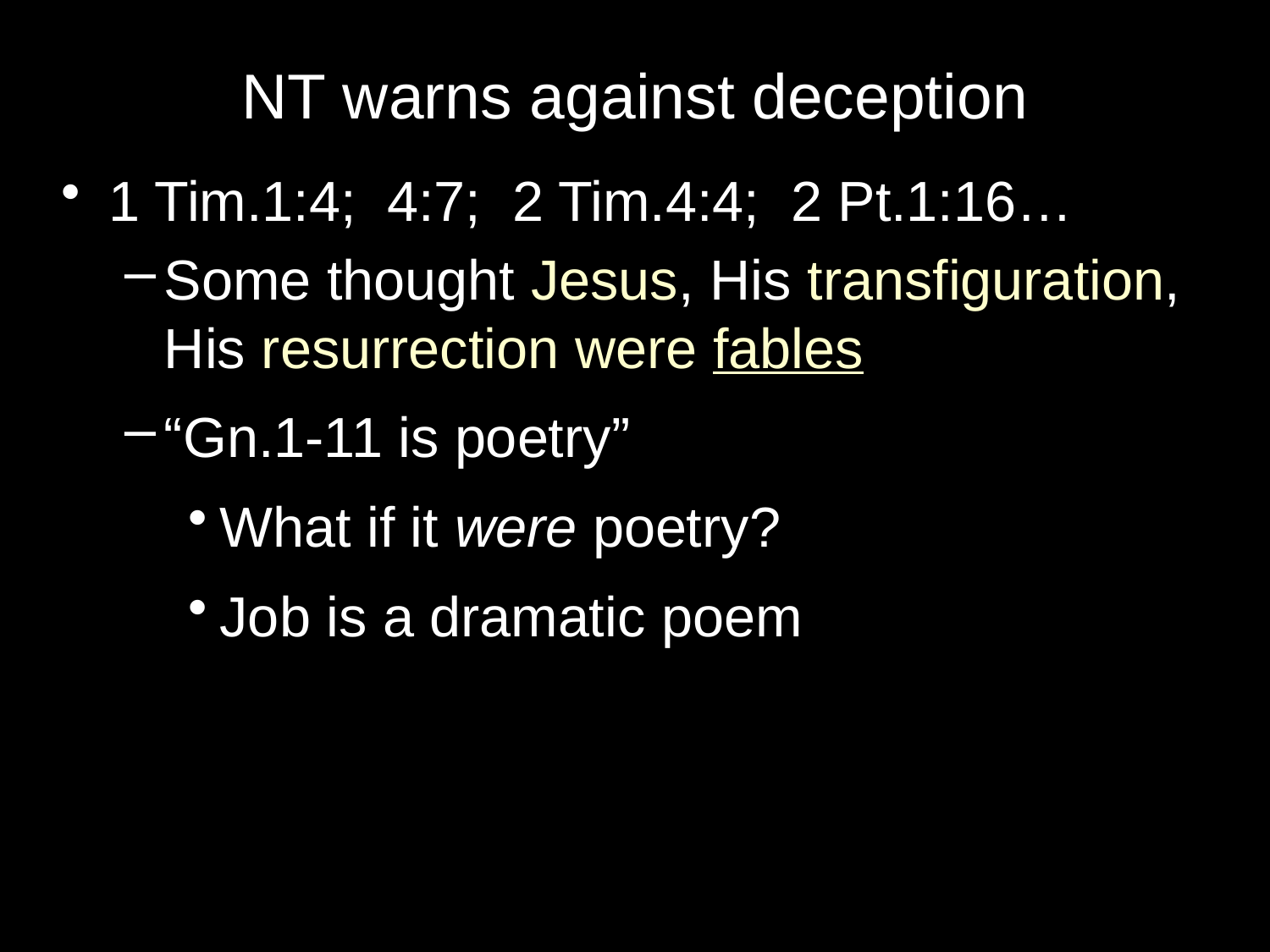

# NT warns against deception
1 Tim.1:4;  4:7;  2 Tim.4:4;  2 Pt.1:16…
Some thought Jesus, His transfiguration, His resurrection were fables
“Gn.1-11 is poetry”
What if it were poetry?
Job is a dramatic poem